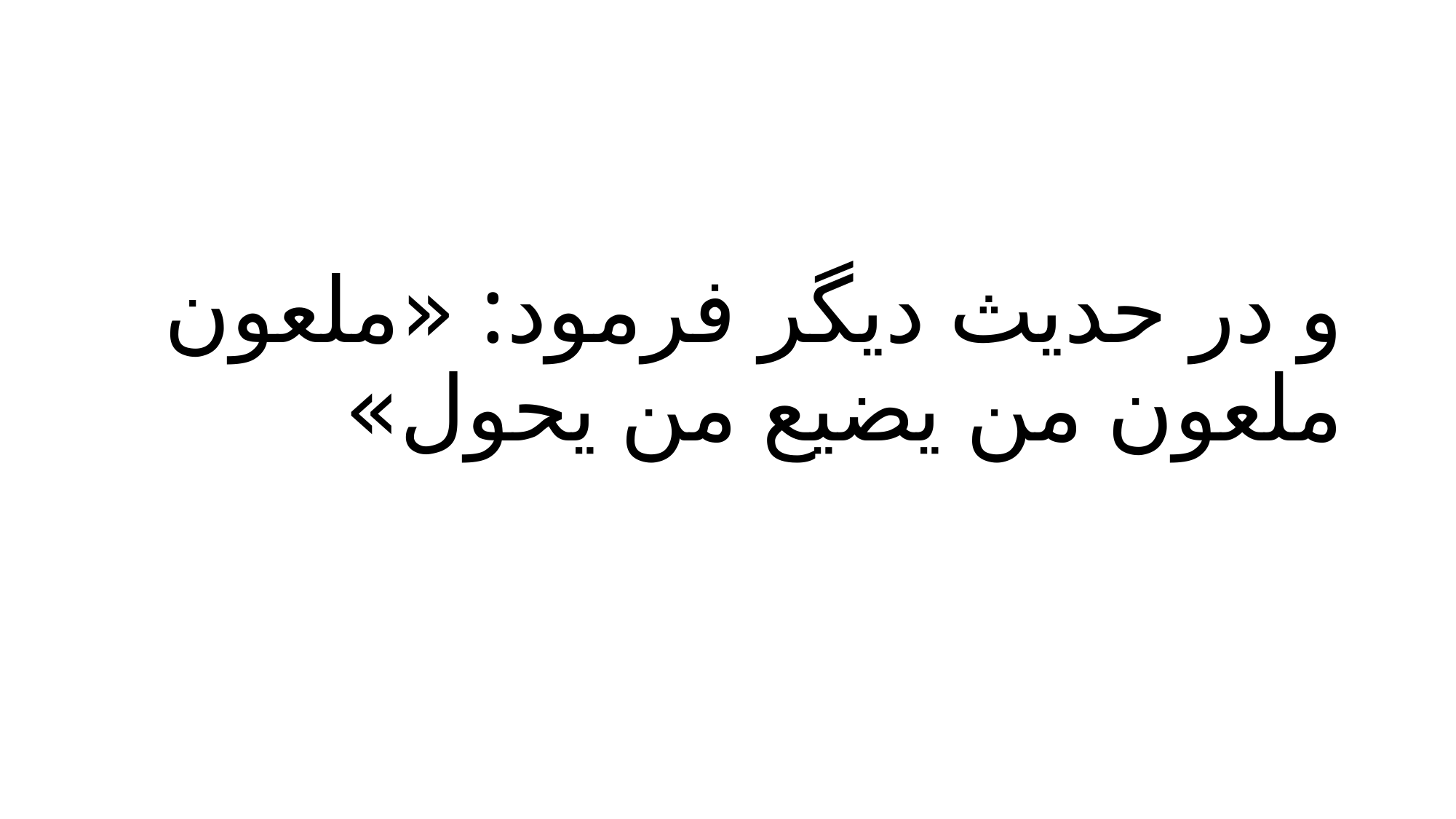

# و در حدیث دیگر فرمود: «ملعون‌ ملعون من یضیع من یحول»